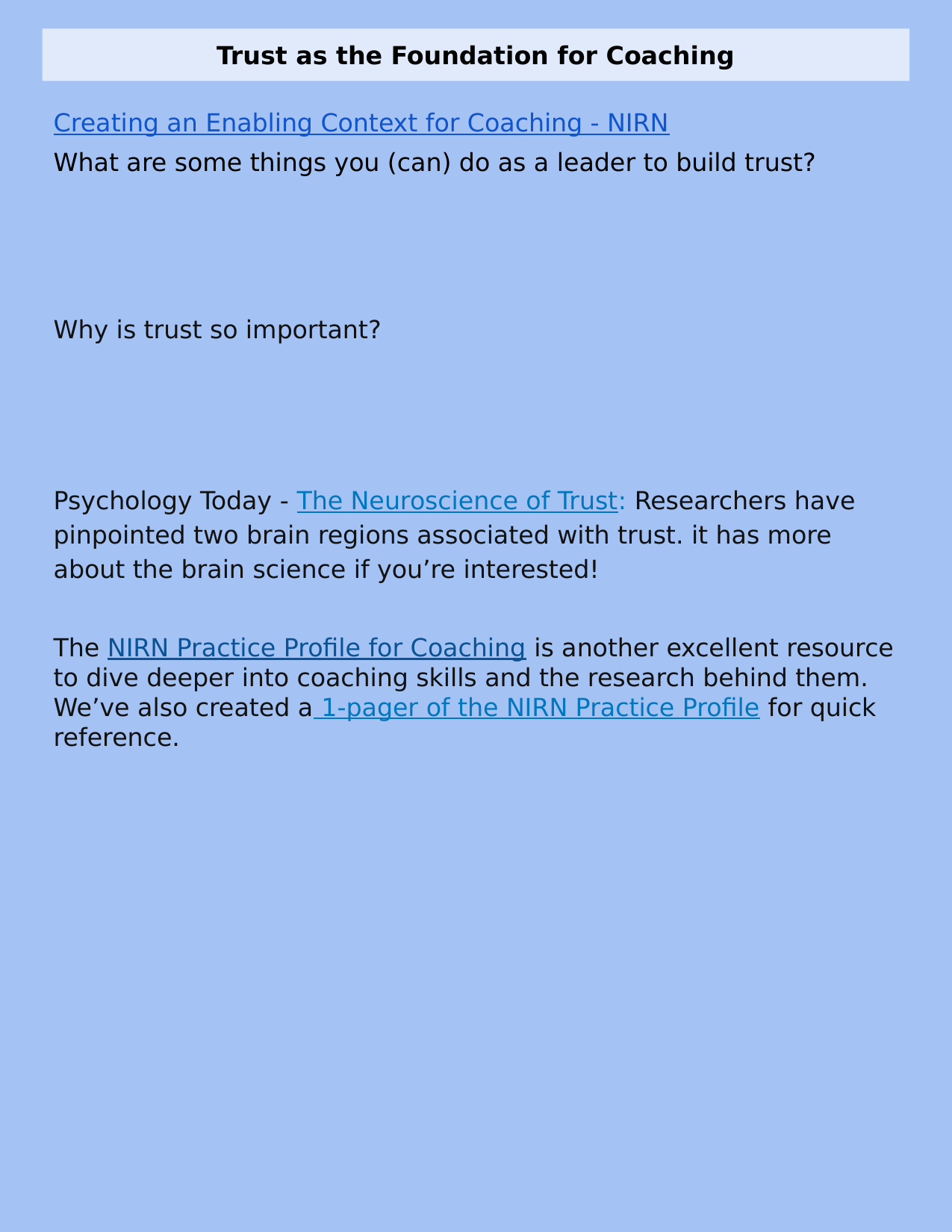

Trust as the Foundation for Coaching
Creating an Enabling Context for Coaching - NIRN
What are some things you (can) do as a leader to build trust?

Why is trust so important?

Psychology Today - The Neuroscience of Trust: Researchers have pinpointed two brain regions associated with trust. it has more about the brain science if you’re interested!

The NIRN Practice Profile for Coaching is another excellent resource to dive deeper into coaching skills and the research behind them. We’ve also created a 1-pager of the NIRN Practice Profile for quick reference.